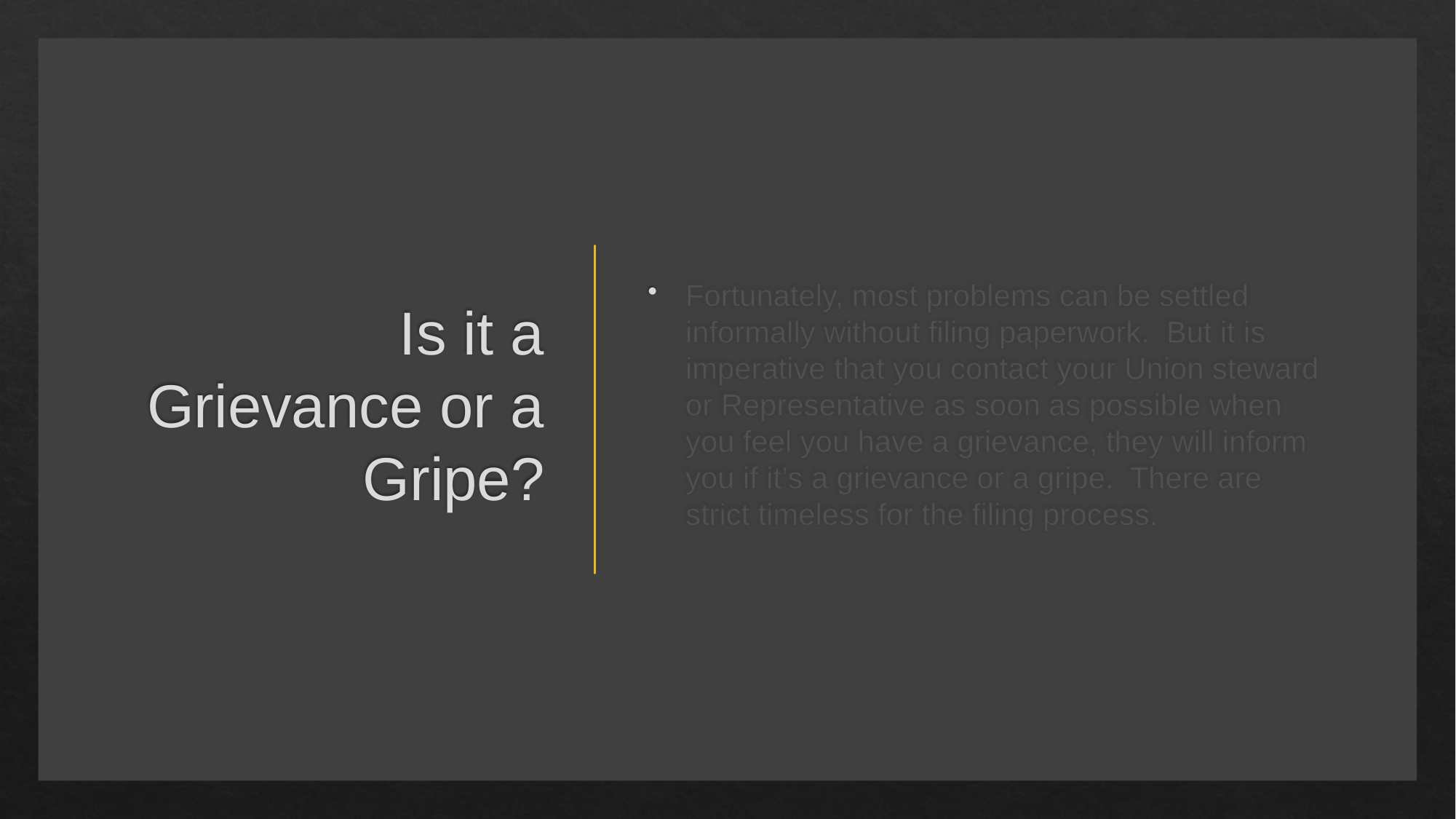

# Is it a Grievance or a Gripe?
Fortunately, most problems can be settled informally without filing paperwork.  But it is imperative that you contact your Union steward or Representative as soon as possible when you feel you have a grievance, they will inform you if it’s a grievance or a gripe.  There are strict timeless for the filing process.